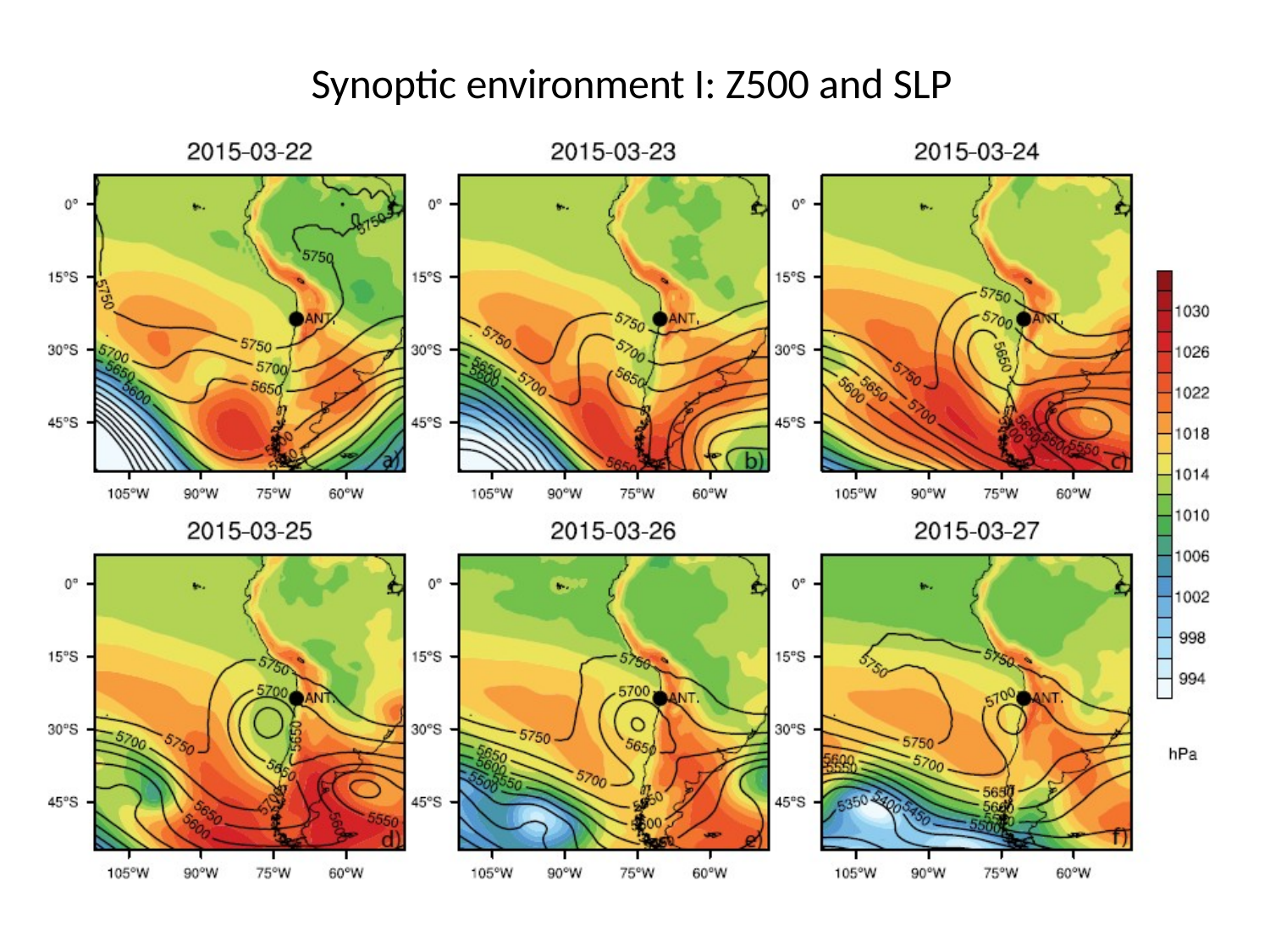

# Synoptic environment I: Z500 and SLP